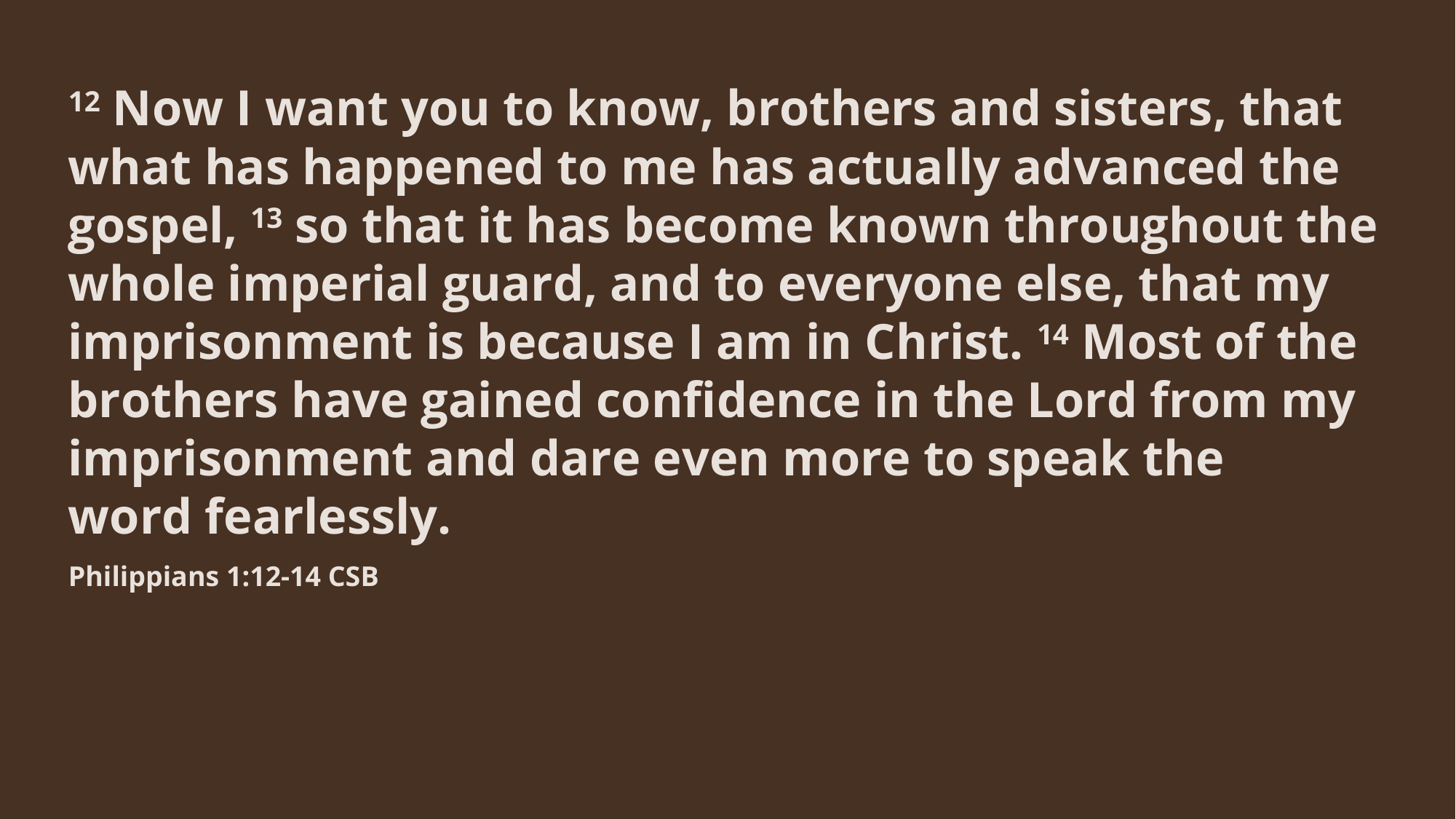

12 Now I want you to know, brothers and sisters, that what has happened to me has actually advanced the gospel, 13 so that it has become known throughout the whole imperial guard, and to everyone else, that my imprisonment is because I am in Christ. 14 Most of the brothers have gained confidence in the Lord from my imprisonment and dare even more to speak the word fearlessly.
Philippians 1:12-14 CSB